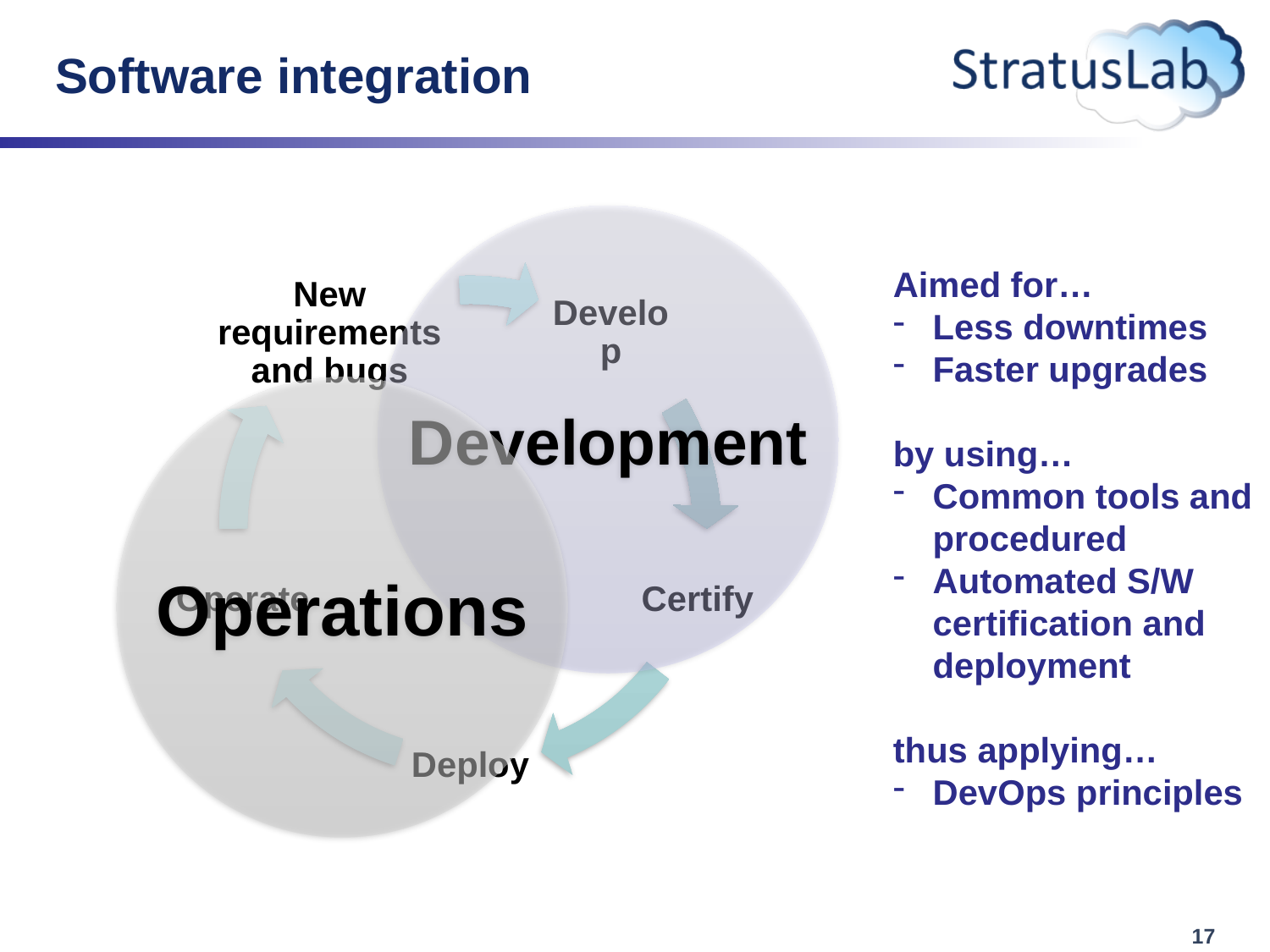

# Software integration
Development
Aimed for…
Less downtimes
Faster upgrades

by using…
Common tools and procedured
Automated S/W certification and deployment

thus applying…
DevOps principles
Develop
Certify
Deploy
Operate
New requirements and bugs
Operations